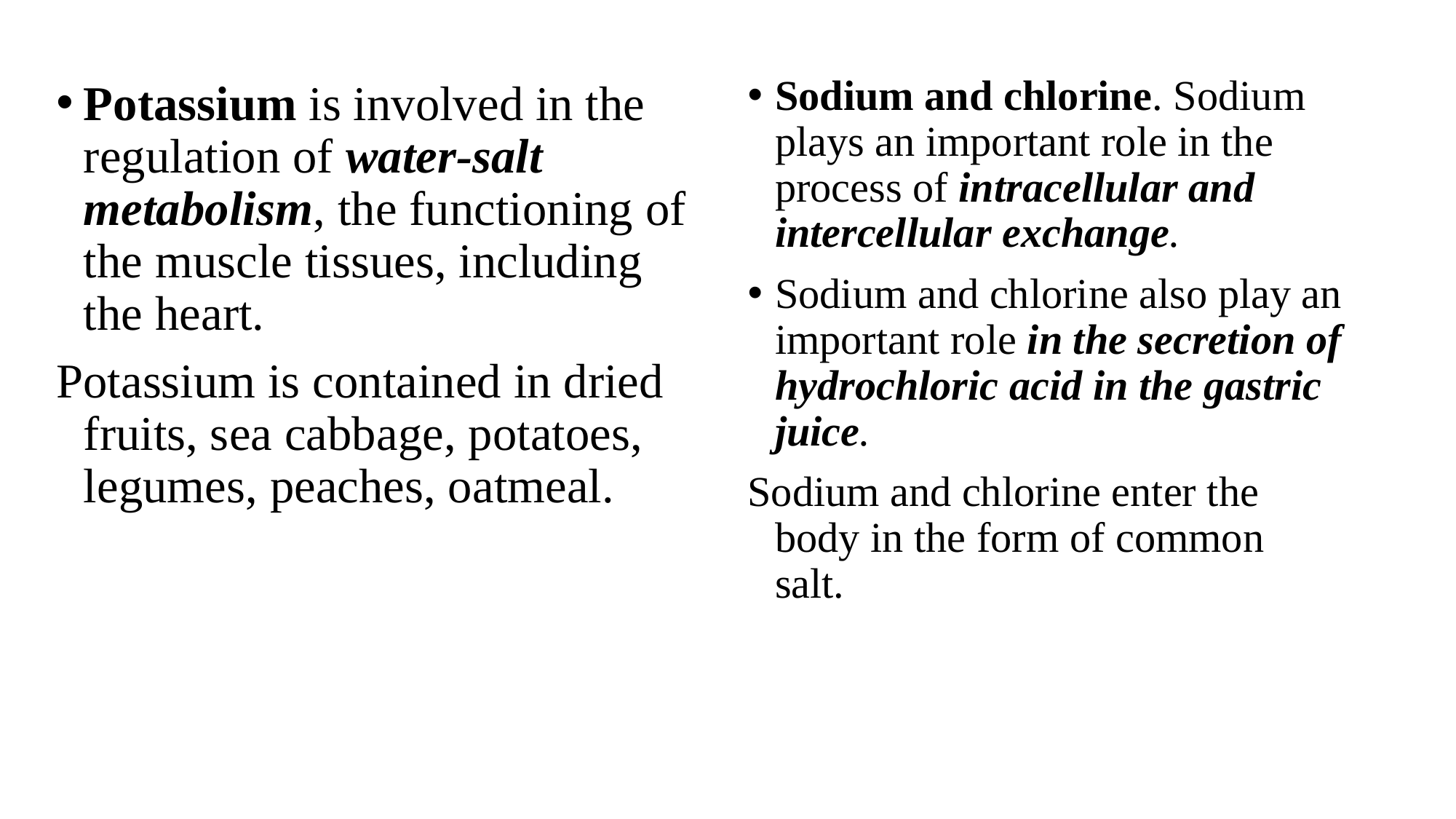

Sodium and chlorine. Sodium plays an important role in the process of intracellular and intercellular exchange.
Sodium and chlorine also play an important role in the secretion of hydrochloric acid in the gastric juice.
Sodium and chlorine enter the body in the form of common salt.

Potassium is involved in the regulation of water-salt metabolism, the functioning of the muscle tissues, including the heart.
Potassium is contained in dried fruits, sea cabbage, potatoes, legumes, peaches, oatmeal.